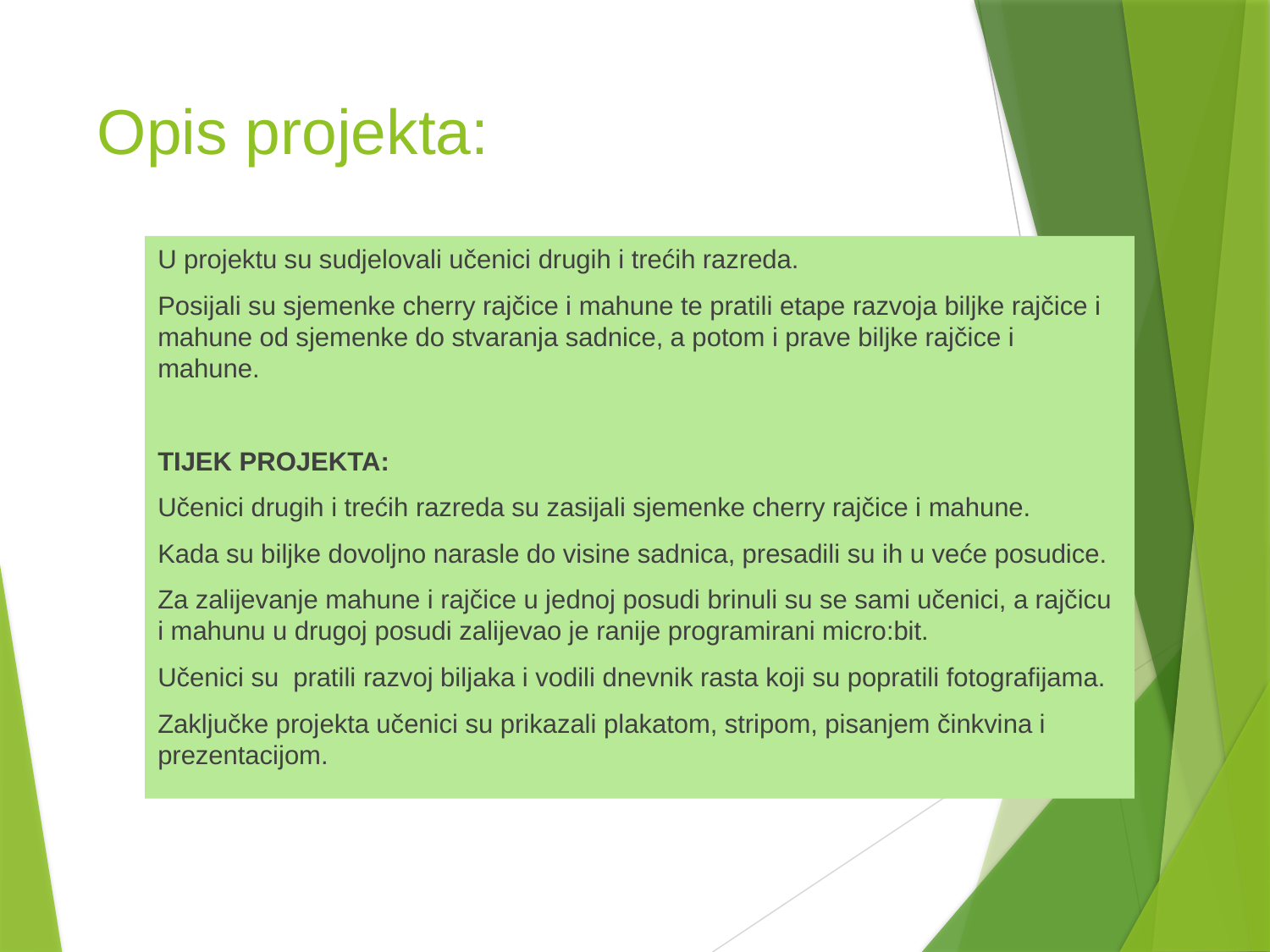

# Opis projekta:
U projektu su sudjelovali učenici drugih i trećih razreda.
Posijali su sjemenke cherry rajčice i mahune te pratili etape razvoja biljke rajčice i mahune od sjemenke do stvaranja sadnice, a potom i prave biljke rajčice i mahune.

TIJEK PROJEKTA:
Učenici drugih i trećih razreda su zasijali sjemenke cherry rajčice i mahune.
Kada su biljke dovoljno narasle do visine sadnica, presadili su ih u veće posudice.
Za zalijevanje mahune i rajčice u jednoj posudi brinuli su se sami učenici, a rajčicu i mahunu u drugoj posudi zalijevao je ranije programirani micro:bit.
Učenici su  pratili razvoj biljaka i vodili dnevnik rasta koji su popratili fotografijama.
Zaključke projekta učenici su prikazali plakatom, stripom, pisanjem činkvina i prezentacijom.